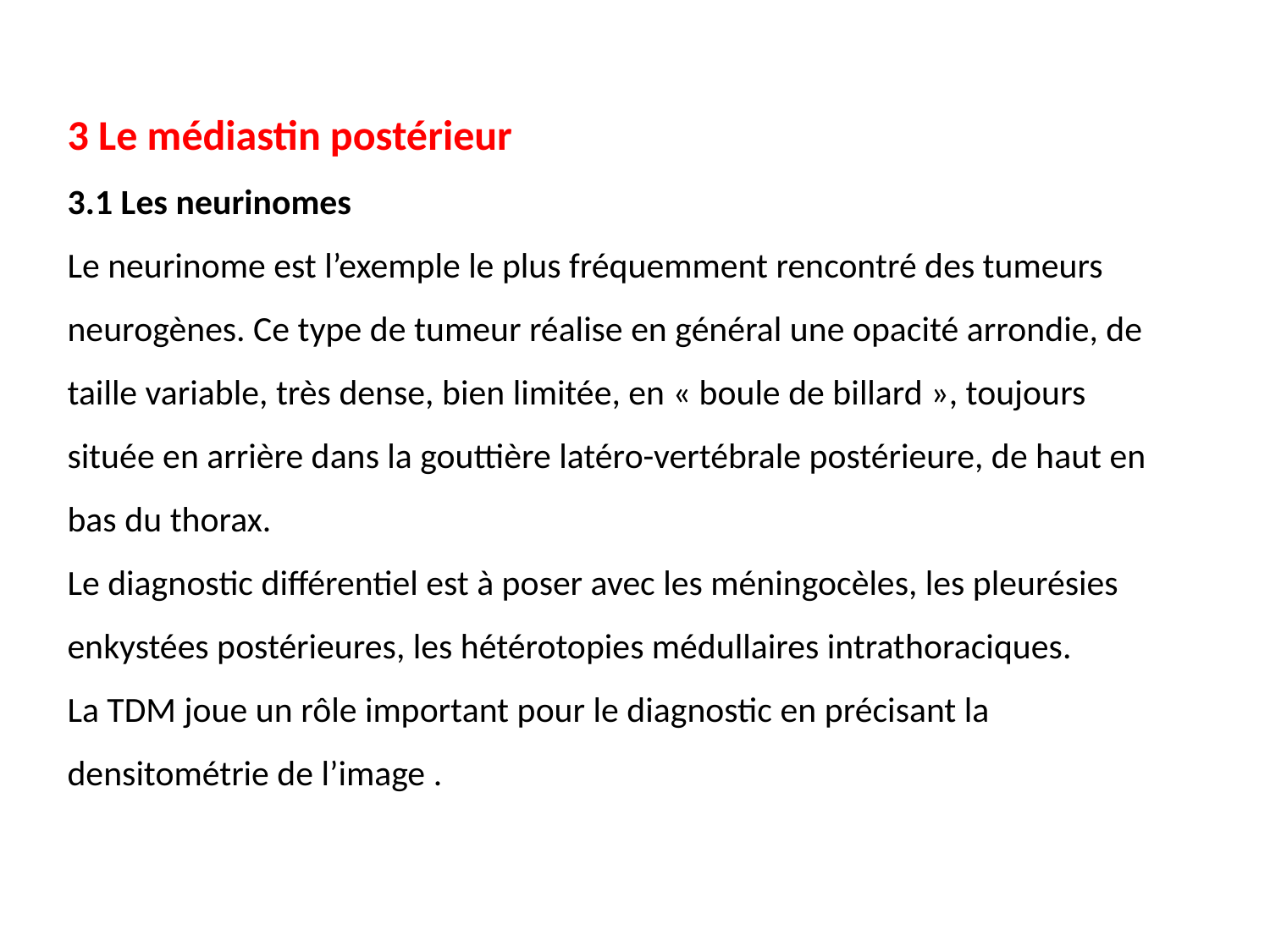

3 Le médiastin postérieur
3.1 Les neurinomes
Le neurinome est l’exemple le plus fréquemment rencontré des tumeurs neurogènes. Ce type de tumeur réalise en général une opacité arrondie, de taille variable, très dense, bien limitée, en « boule de billard », toujours située en arrière dans la gouttière latéro-vertébrale postérieure, de haut en bas du thorax.
Le diagnostic différentiel est à poser avec les méningocèles, les pleurésies enkystées postérieures, les hétérotopies médullaires intrathoraciques.
La TDM joue un rôle important pour le diagnostic en précisant la densitométrie de l’image .